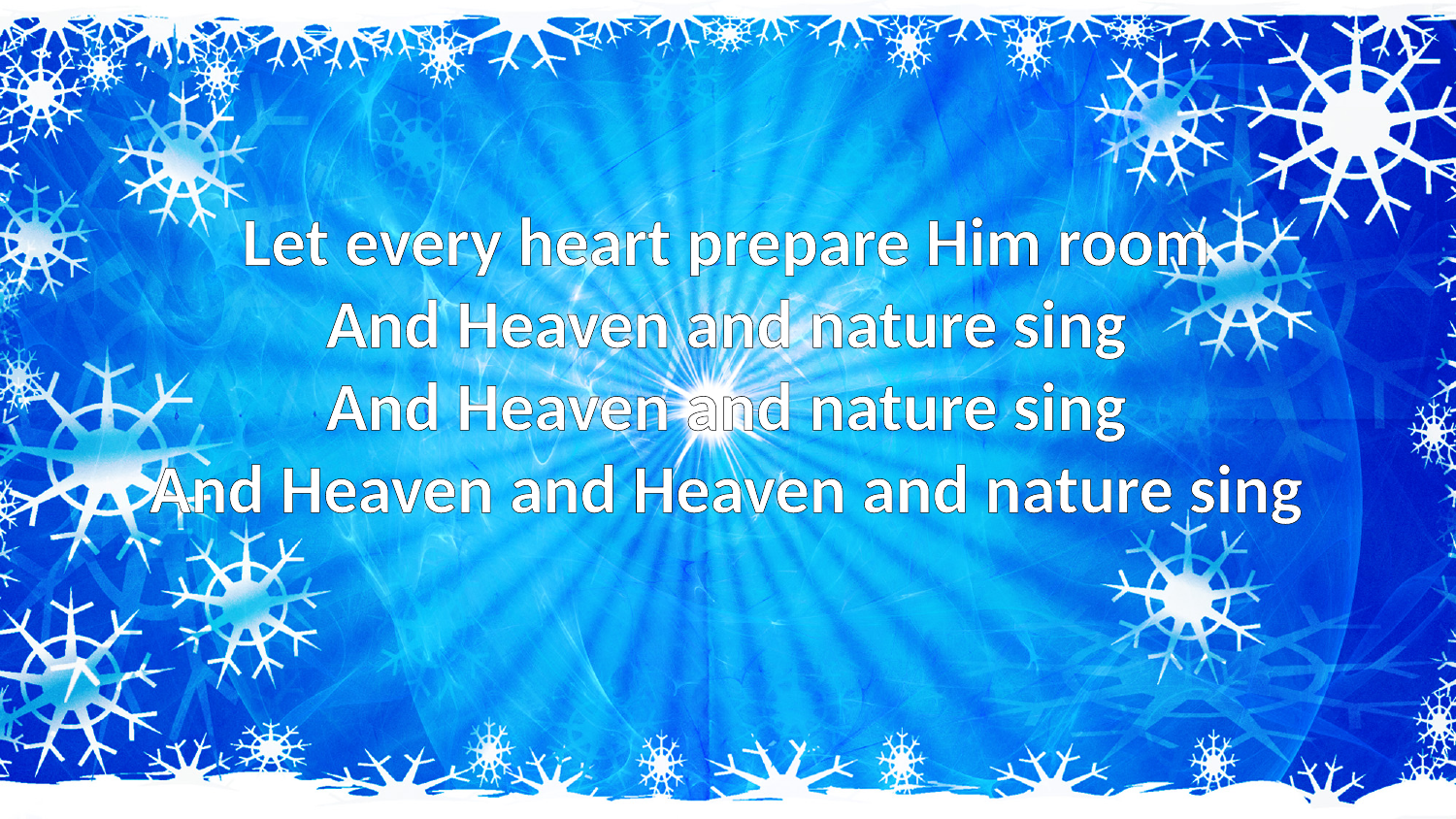

Let every heart prepare Him room
And Heaven and nature sing
And Heaven and nature sing
And Heaven and Heaven and nature sing